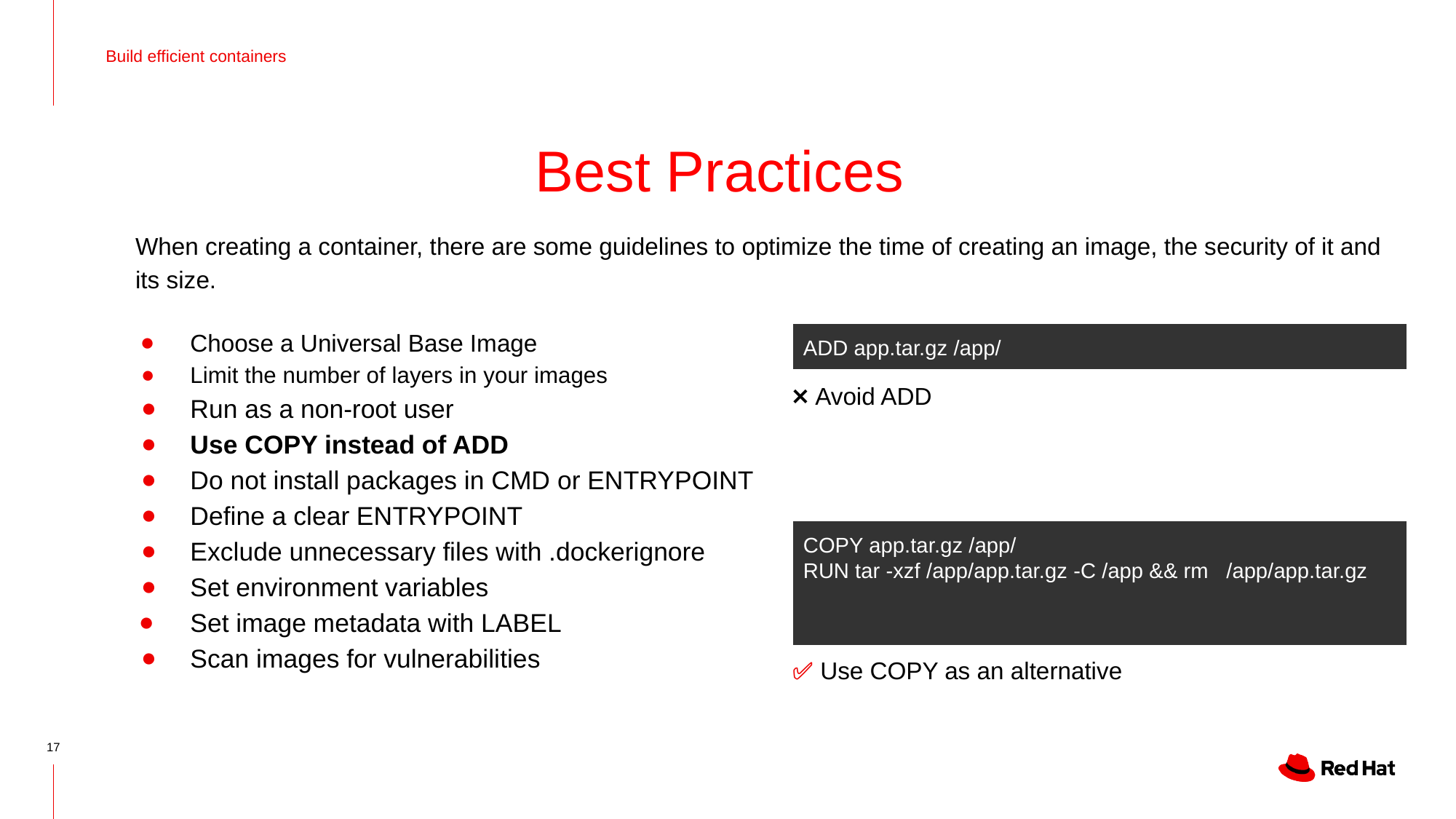

Build efficient containers
# Best Practices
When creating a container, there are some guidelines to optimize the time of creating an image, the security of it and its size.
Choose a Universal Base Image
Limit the number of layers in your images
Run as a non-root user
Use COPY instead of ADD
Do not install packages in CMD or ENTRYPOINT
Define a clear ENTRYPOINT
Exclude unnecessary files with .dockerignore
Set environment variables
Set image metadata with LABEL
Scan images for vulnerabilities
ADD app.tar.gz /app/
❌ Avoid ADD
COPY app.tar.gz /app/
RUN tar -xzf /app/app.tar.gz -C /app && rm   /app/app.tar.gz

✅ Use COPY as an alternative
17